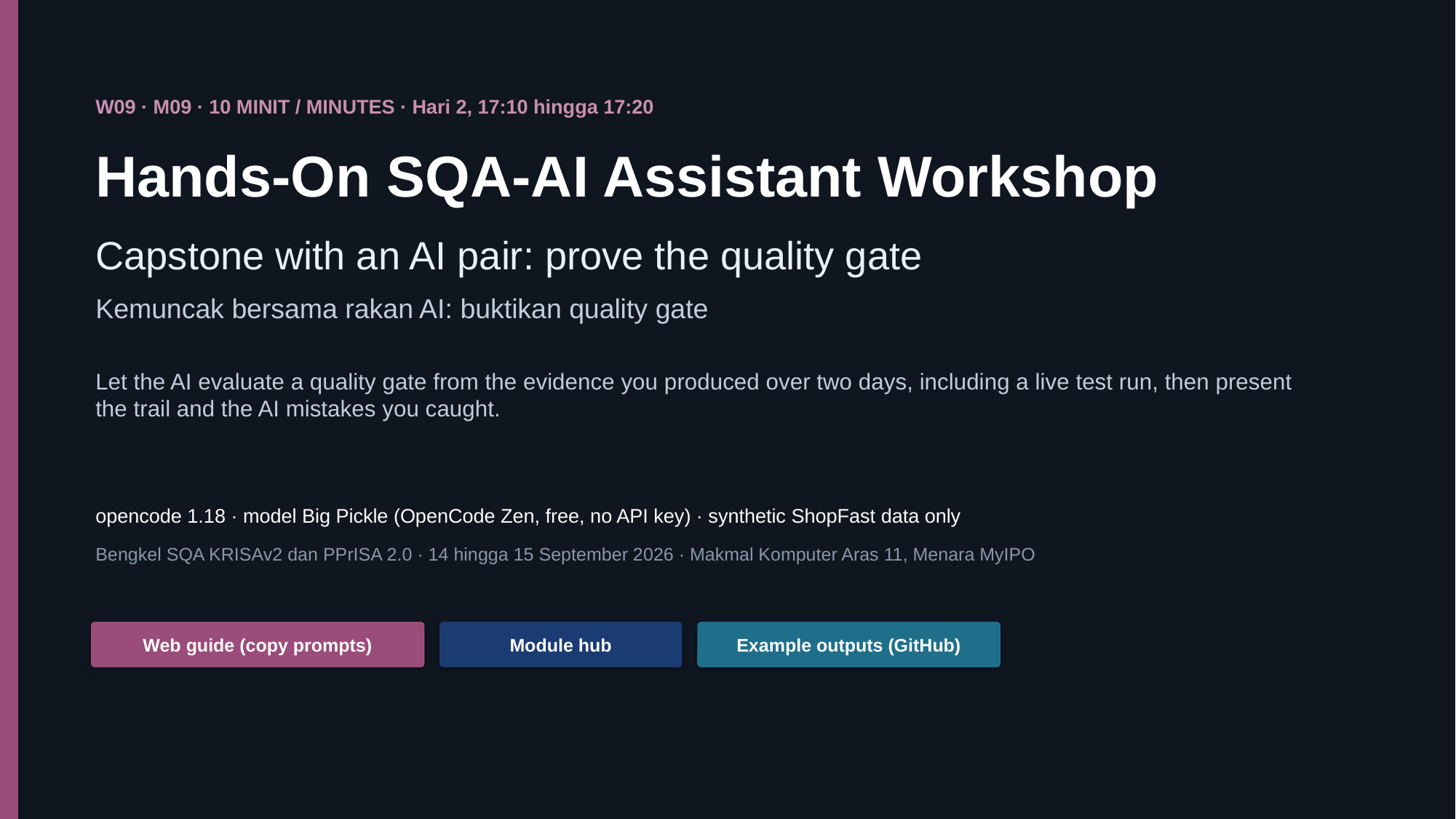

W09 · M09 · 10 MINIT / MINUTES · Hari 2, 17:10 hingga 17:20
Hands-On SQA-AI Assistant Workshop
Capstone with an AI pair: prove the quality gate
Kemuncak bersama rakan AI: buktikan quality gate
Let the AI evaluate a quality gate from the evidence you produced over two days, including a live test run, then present the trail and the AI mistakes you caught.
opencode 1.18 · model Big Pickle (OpenCode Zen, free, no API key) · synthetic ShopFast data only
Bengkel SQA KRISAv2 dan PPrISA 2.0 · 14 hingga 15 September 2026 · Makmal Komputer Aras 11, Menara MyIPO
Web guide (copy prompts)
Module hub
Example outputs (GitHub)